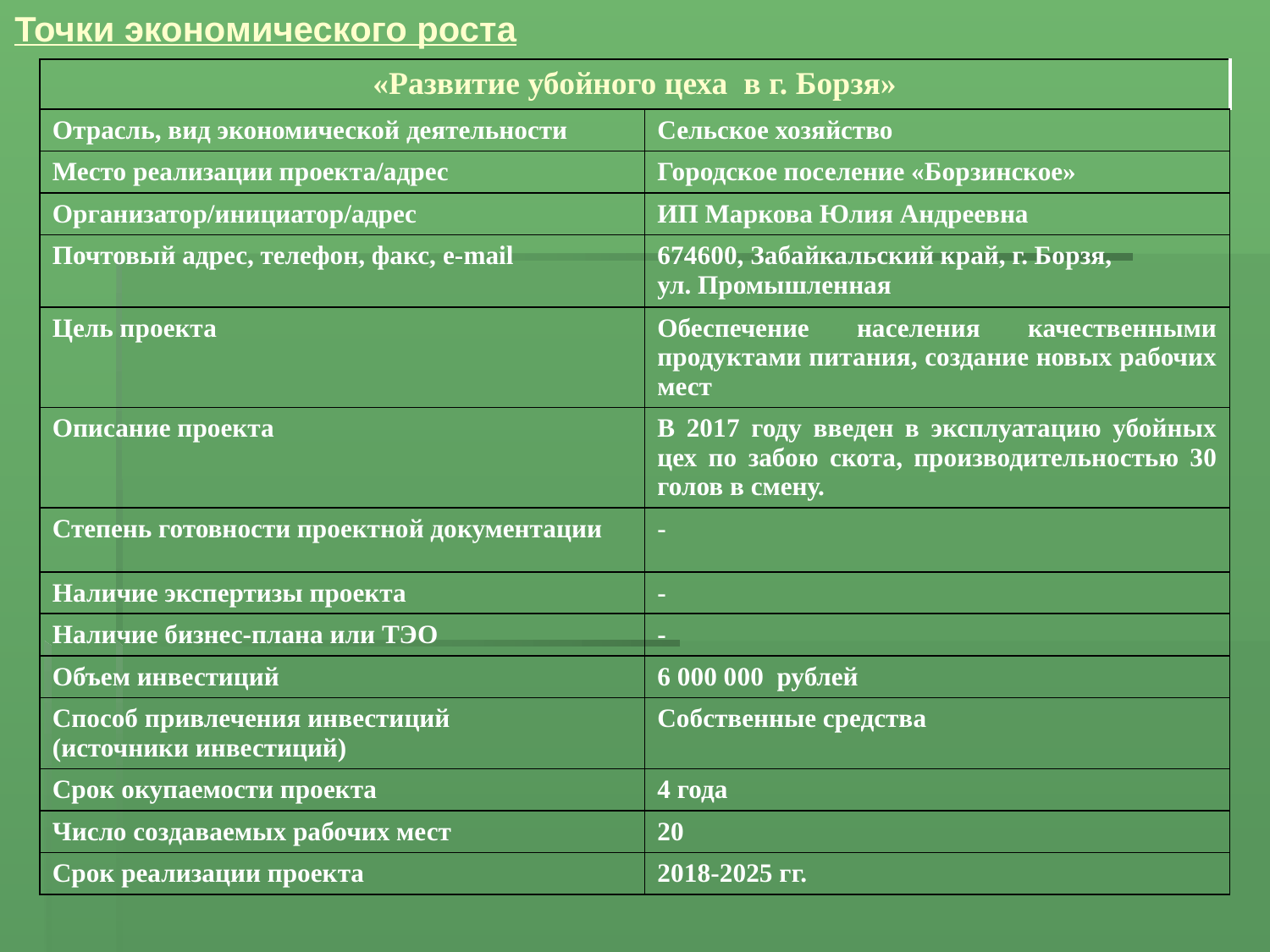

Точки экономического роста
| «Развитие убойного цеха в г. Борзя» |  |
| --- | --- |
| Отрасль, вид экономической деятельности | Сельское хозяйство |
| Место реализации проекта/адрес | Городское поселение «Борзинское» |
| Организатор/инициатор/адрес | ИП Маркова Юлия Андреевна |
| Почтовый адрес, телефон, факс, e-mail | 674600, Забайкальский край, г. Борзя, ул. Промышленная |
| Цель проекта | Обеспечение населения качественными продуктами питания, создание новых рабочих мест |
| Описание проекта | В 2017 году введен в эксплуатацию убойных цех по забою скота, производительностью 30 голов в смену. |
| Степень готовности проектной документации | - |
| Наличие экспертизы проекта | - |
| Наличие бизнес-плана или ТЭО | - |
| Объем инвестиций | 6 000 000 рублей |
| Способ привлечения инвестиций (источники инвестиций) | Собственные средства |
| Срок окупаемости проекта | 4 года |
| Число создаваемых рабочих мест | 20 |
| Срок реализации проекта | 2018-2025 гг. |